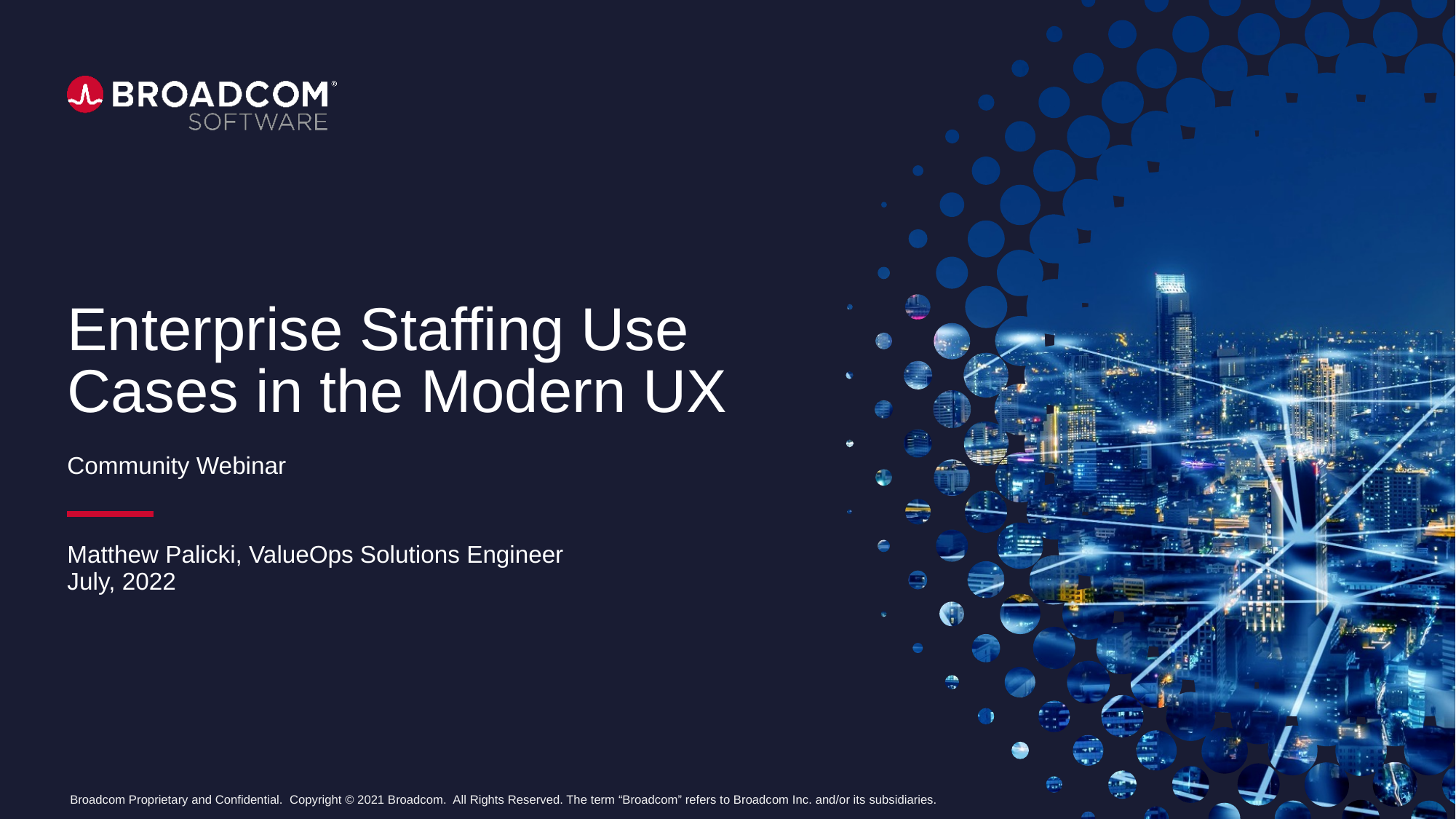

Enterprise Staffing Use Cases in the Modern UX
Community Webinar
Matthew Palicki, ValueOps Solutions Engineer
July, 2022